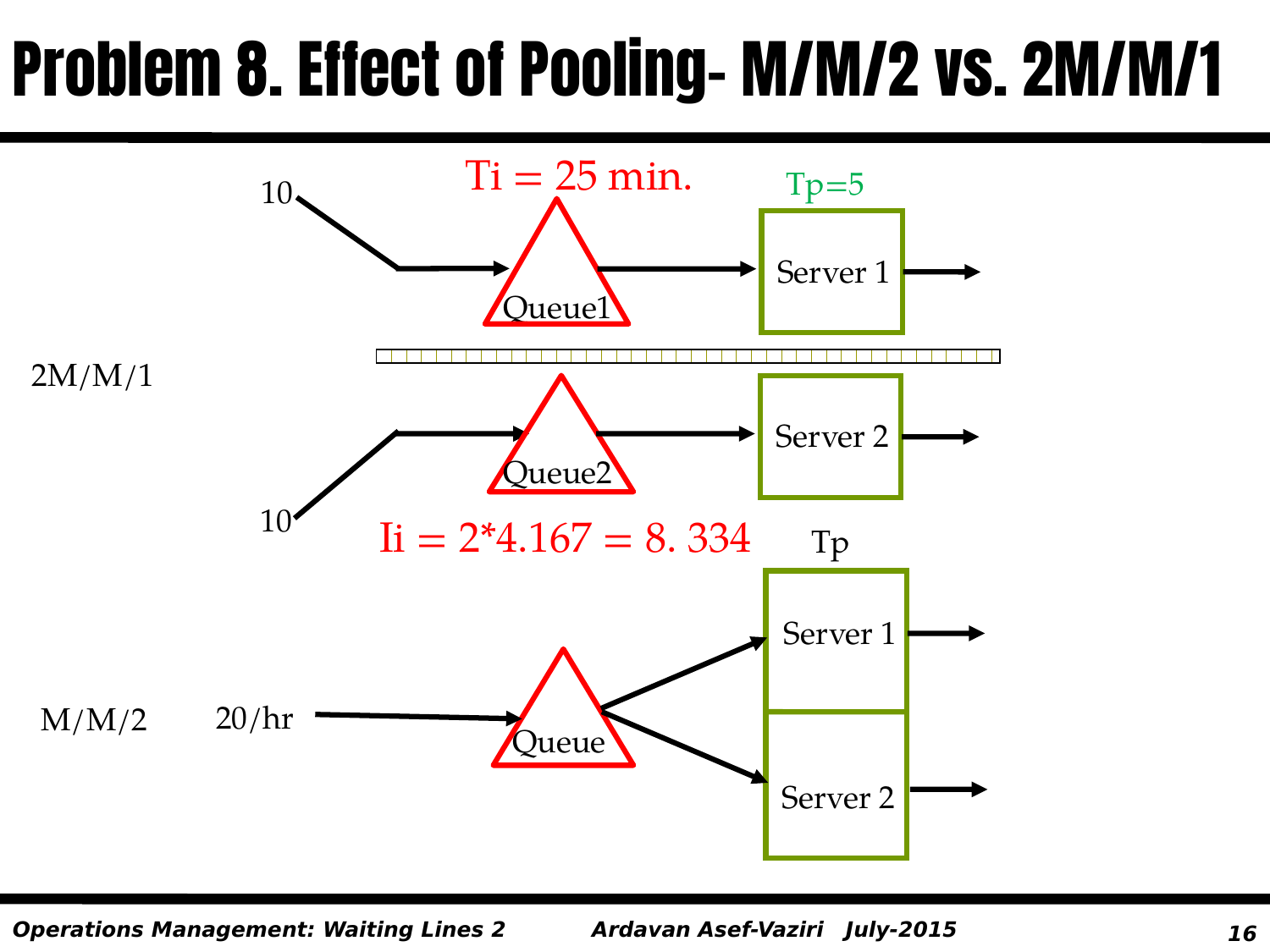

Problem 8. Effect of Pooling- M/M/2 vs. 2M/M/1
Ti = 25 min.

Tp=5
10

Server 1

Queue1
2M/M/1

Server 2

Queue2
10
Ii = 2*4.167 = 8. 334
Tp

Server 1

20/hr
M/M/2

Queue
Server 2